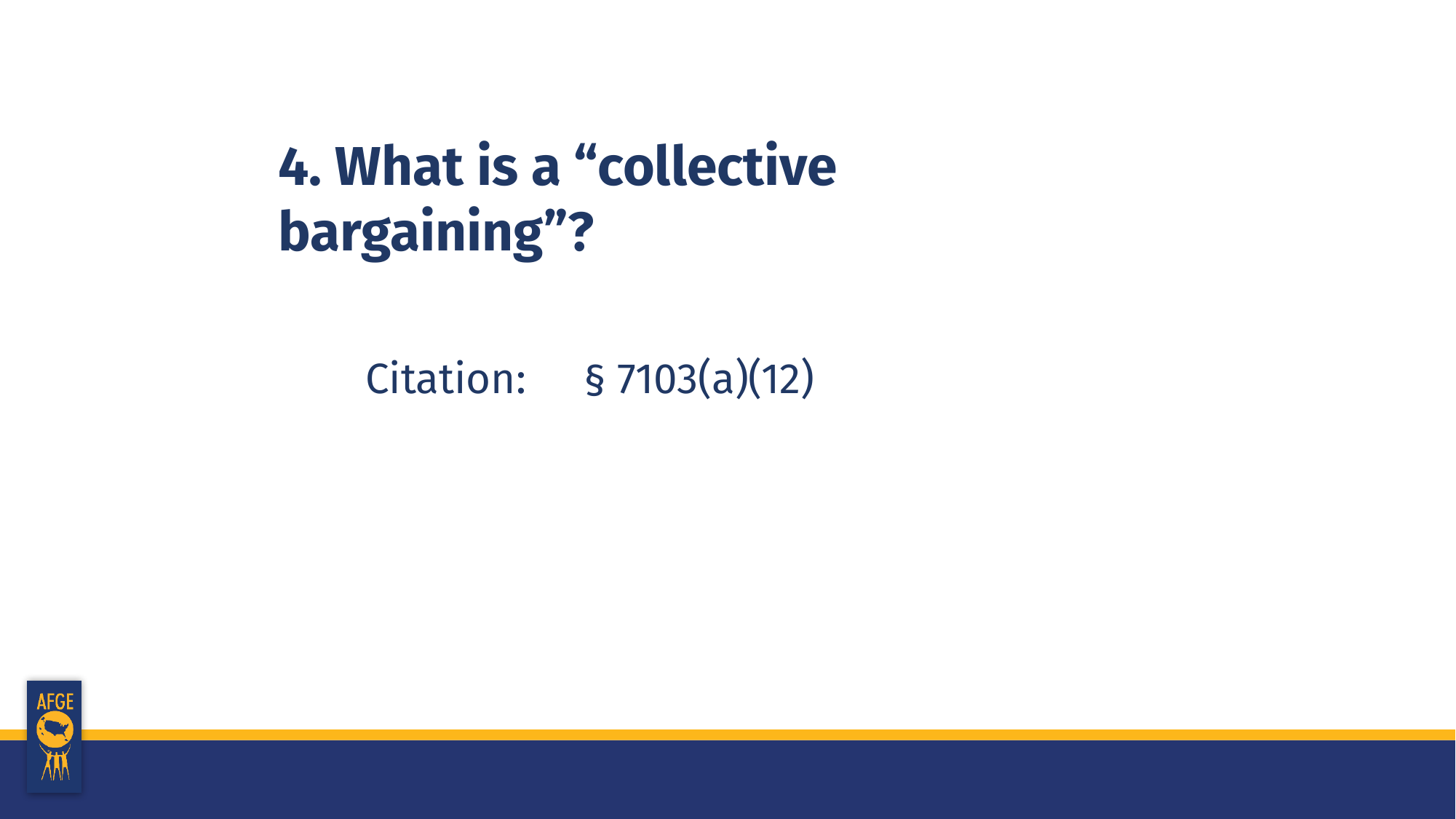

4. What is a “collective bargaining”?

Citation:  	§ 7103(a)(12)